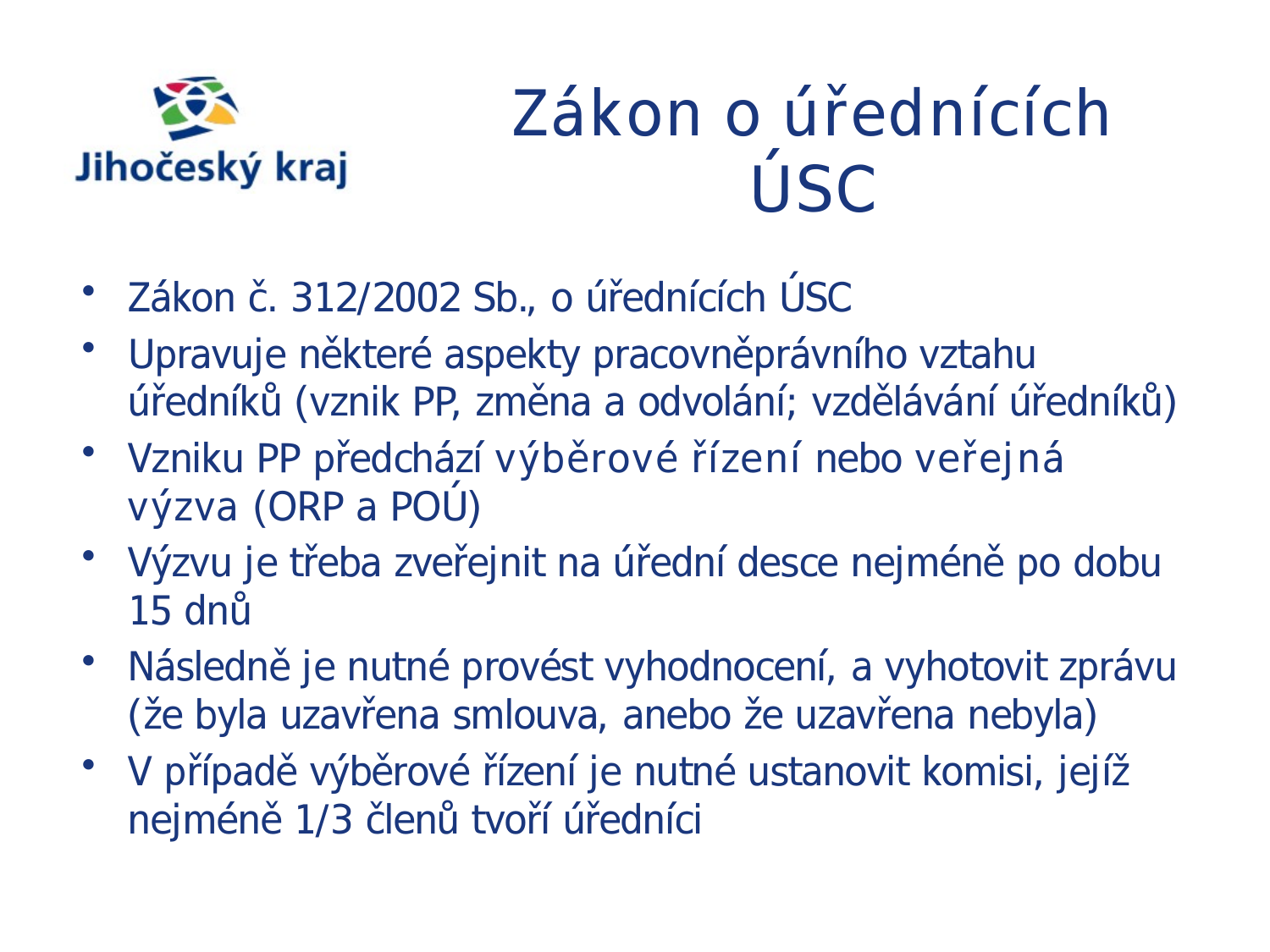

# Zákon o úřednících ÚSC
Zákon č. 312/2002 Sb., o úřednících ÚSC
Upravuje některé aspekty pracovněprávního vztahu úředníků (vznik PP, změna a odvolání; vzdělávání úředníků)
Vzniku PP předchází výběrové řízení nebo veřejná výzva (ORP a POÚ)
Výzvu je třeba zveřejnit na úřední desce nejméně po dobu 15 dnů
Následně je nutné provést vyhodnocení, a vyhotovit zprávu (že byla uzavřena smlouva, anebo že uzavřena nebyla)
V případě výběrové řízení je nutné ustanovit komisi, jejíž nejméně 1/3 členů tvoří úředníci